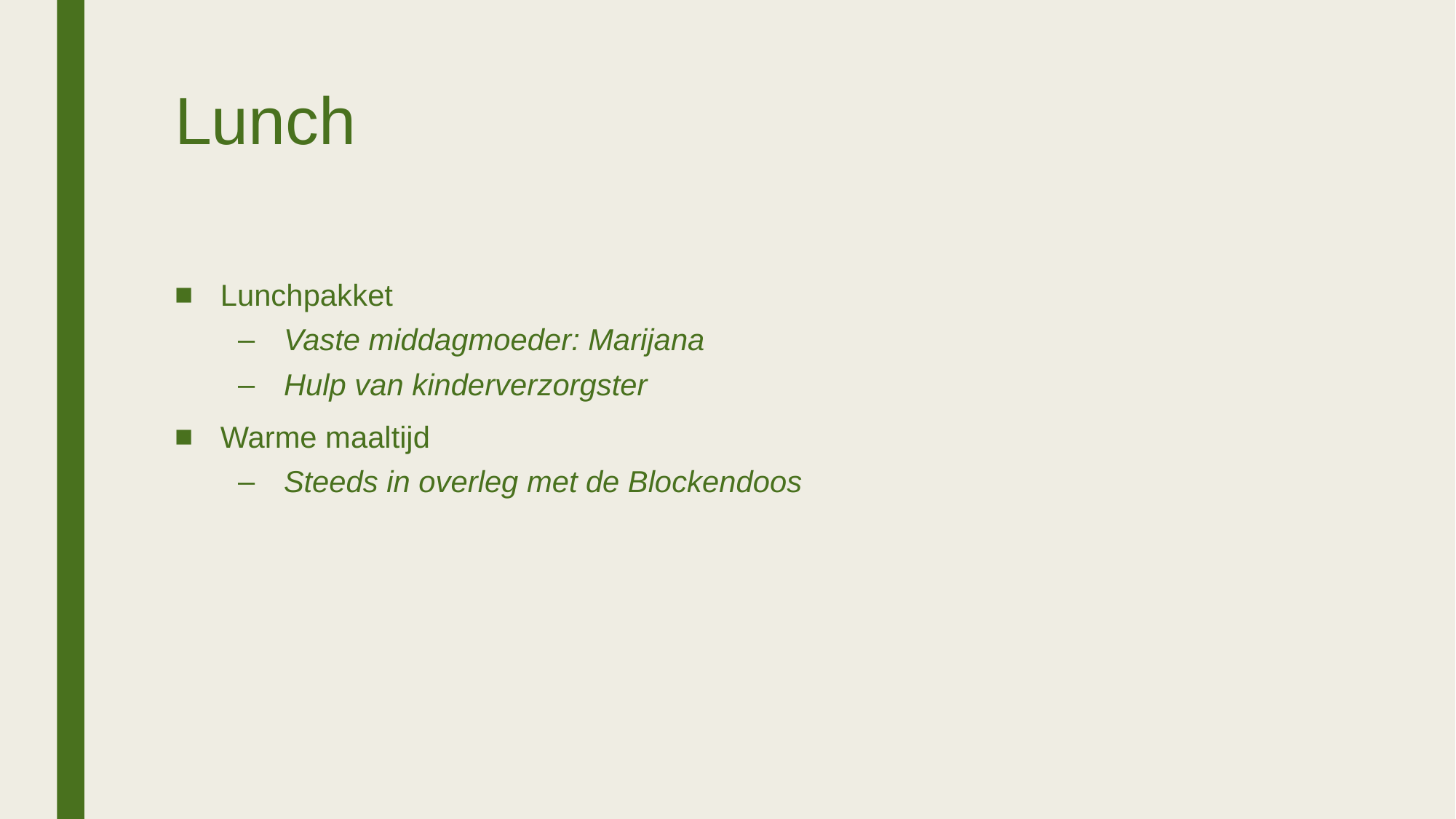

# Lunch
Lunchpakket
Vaste middagmoeder: Marijana
Hulp van kinderverzorgster
Warme maaltijd
Steeds in overleg met de Blockendoos